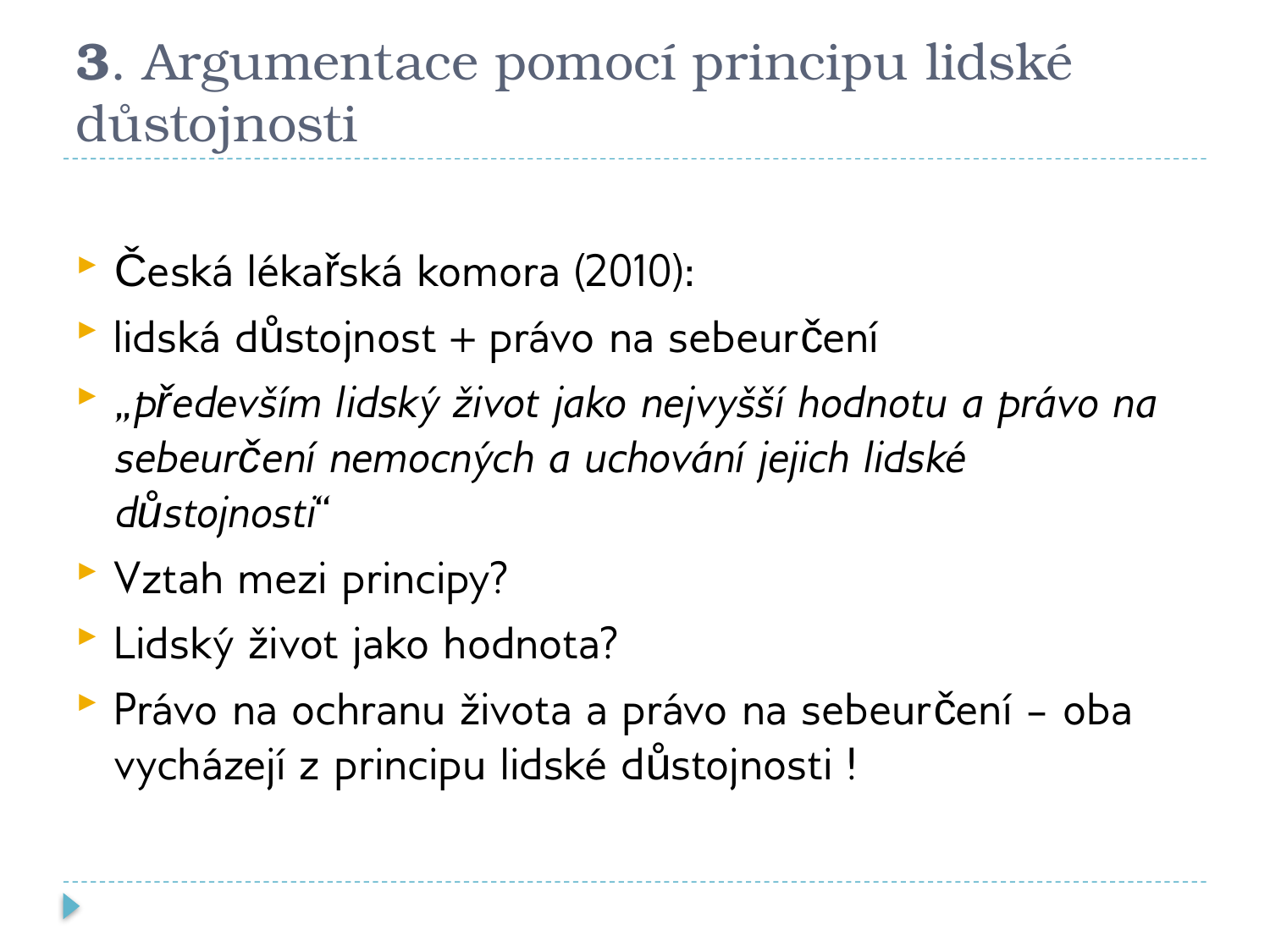

# 3. Argumentace pomocí principu lidské důstojnosti

Česká lékařská komora (2010):
lidská důstojnost + právo na sebeurčení
„především lidský život jako nejvyšší hodnotu a právo na sebeurčení nemocných a uchování jejich lidské důstojnosti“
Vztah mezi principy?
Lidský život jako hodnota?
Právo na ochranu života a právo na sebeurčení – oba vycházejí z principu lidské důstojnosti !